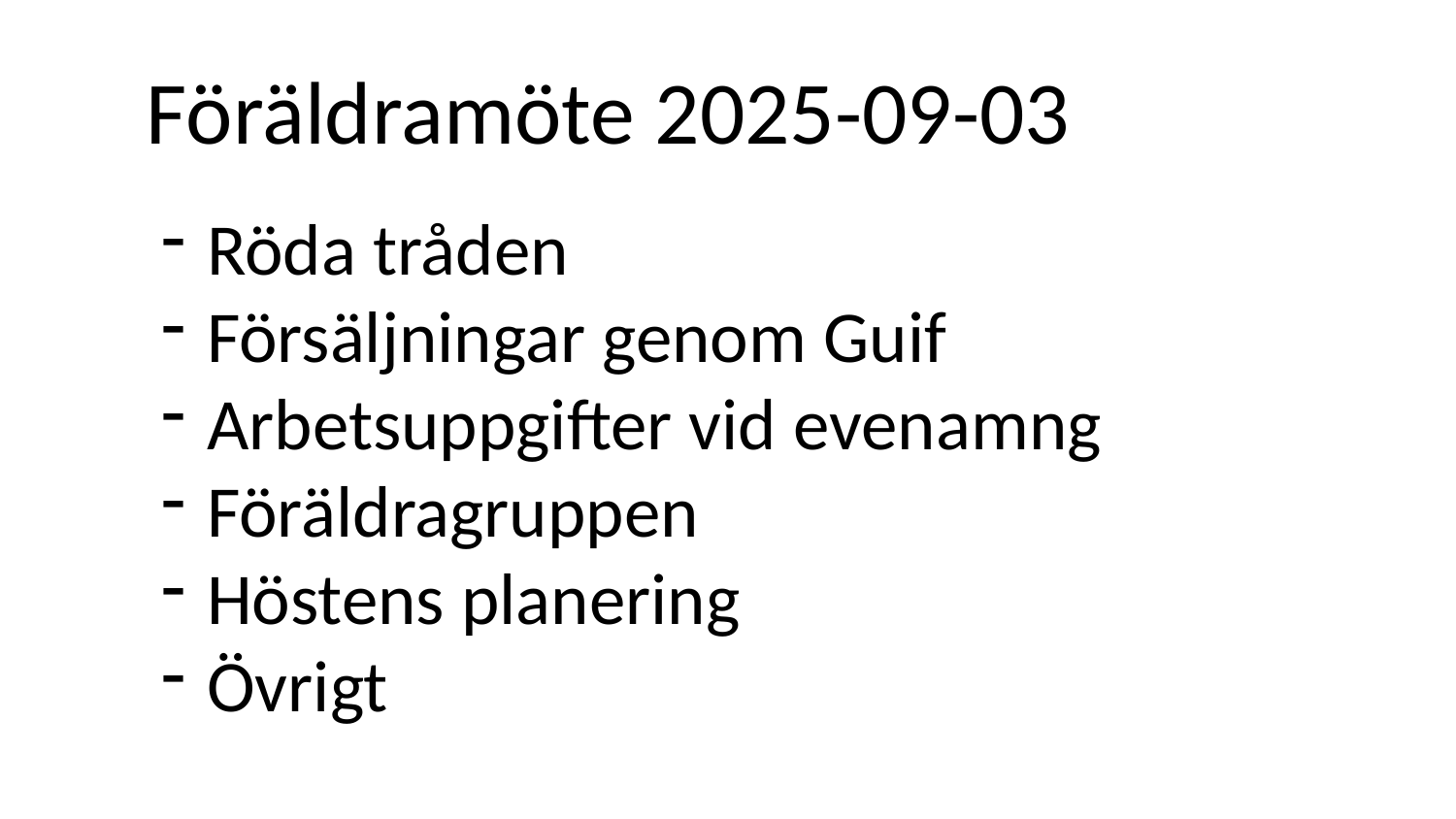

Föräldramöte 2025-09-03
Röda tråden
Försäljningar genom Guif
Arbetsuppgifter vid evenamng
Föräldragruppen
Höstens planering
Övrigt